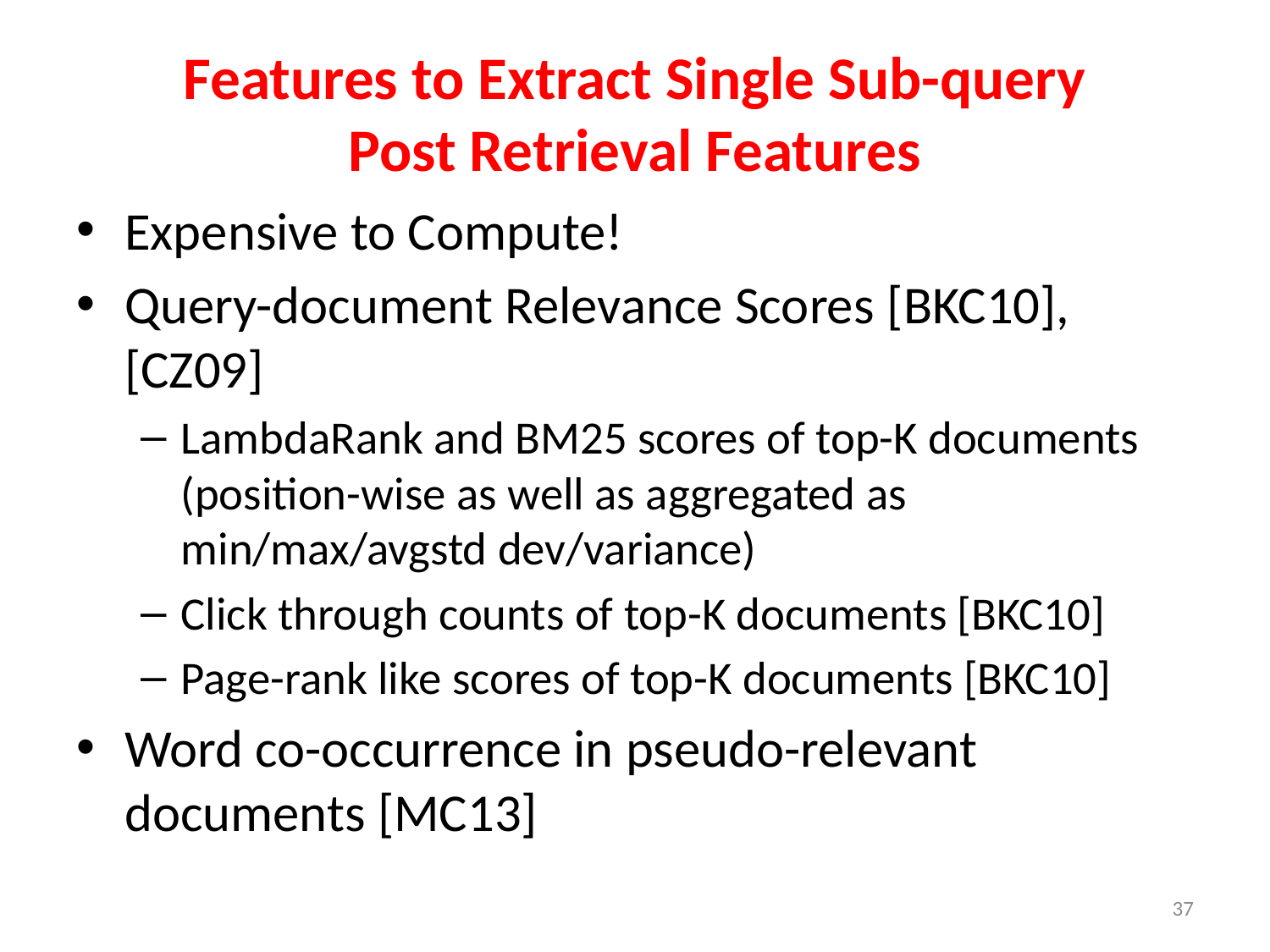

# Features to Extract Single Sub-query Post Retrieval Features
Expensive to Compute!
Query-document Relevance Scores [BKC10], [CZ09]
LambdaRank and BM25 scores of top-K documents (position-wise as well as aggregated as min/max/avgstd dev/variance)
Click through counts of top-K documents [BKC10]
Page-rank like scores of top-K documents [BKC10]
Word co-occurrence in pseudo-relevant documents [MC13]